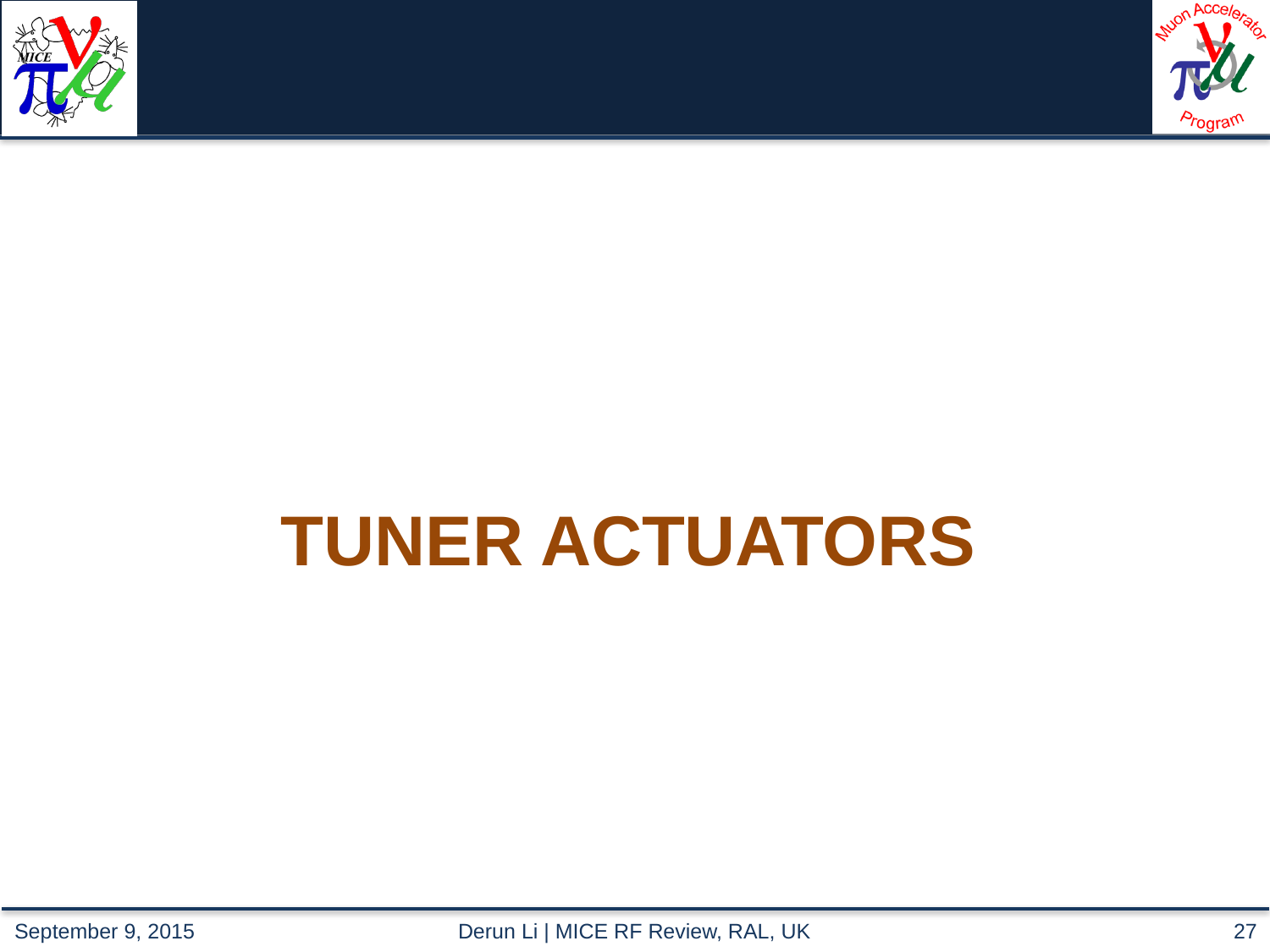

# Tuner Actuators
Derun Li | MICE RF Review, RAL, UK
27
September 9, 2015